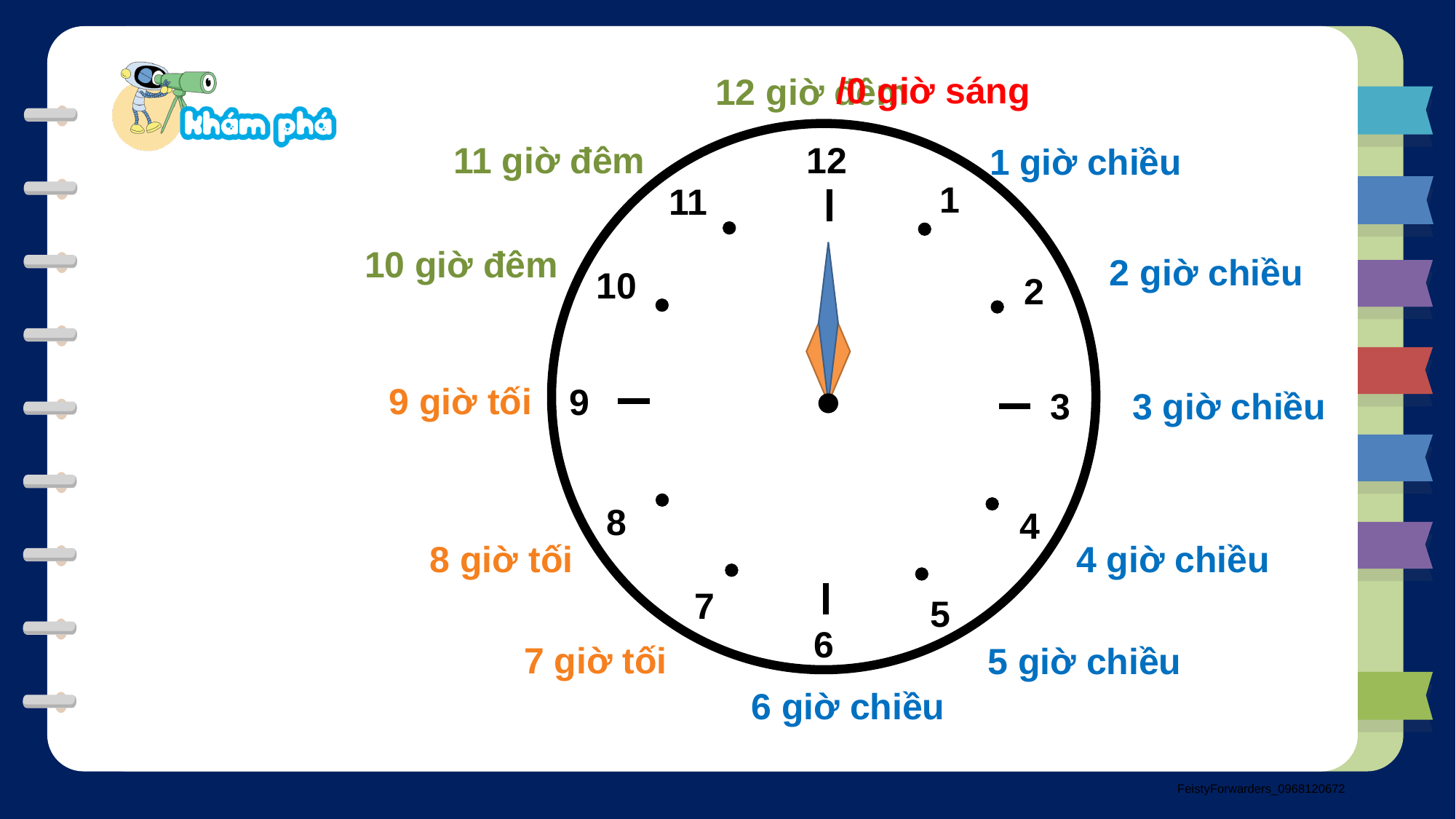

/0 giờ sáng
12 giờ đêm

11 giờ đêm
12
1 giờ chiều
1
 11

10 giờ đêm

2 giờ chiều
 10
 2

9 giờ tối
 9
 3
3 giờ chiều

 8

 4

4 giờ chiều
8 giờ tối

 7

 5
 6
7 giờ tối
5 giờ chiều
6 giờ chiều